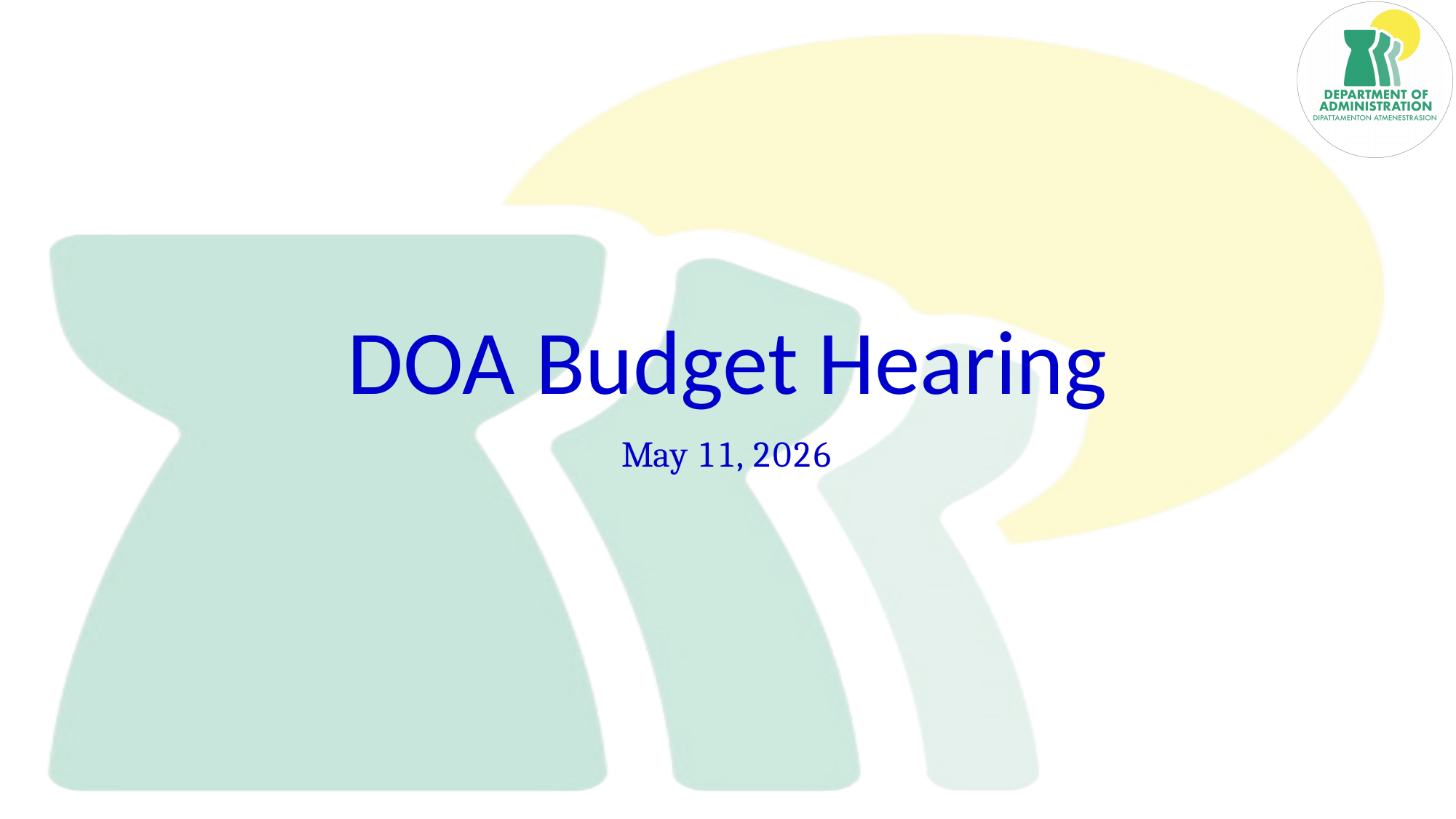

# DOA Budget Hearing
May 11, 2026